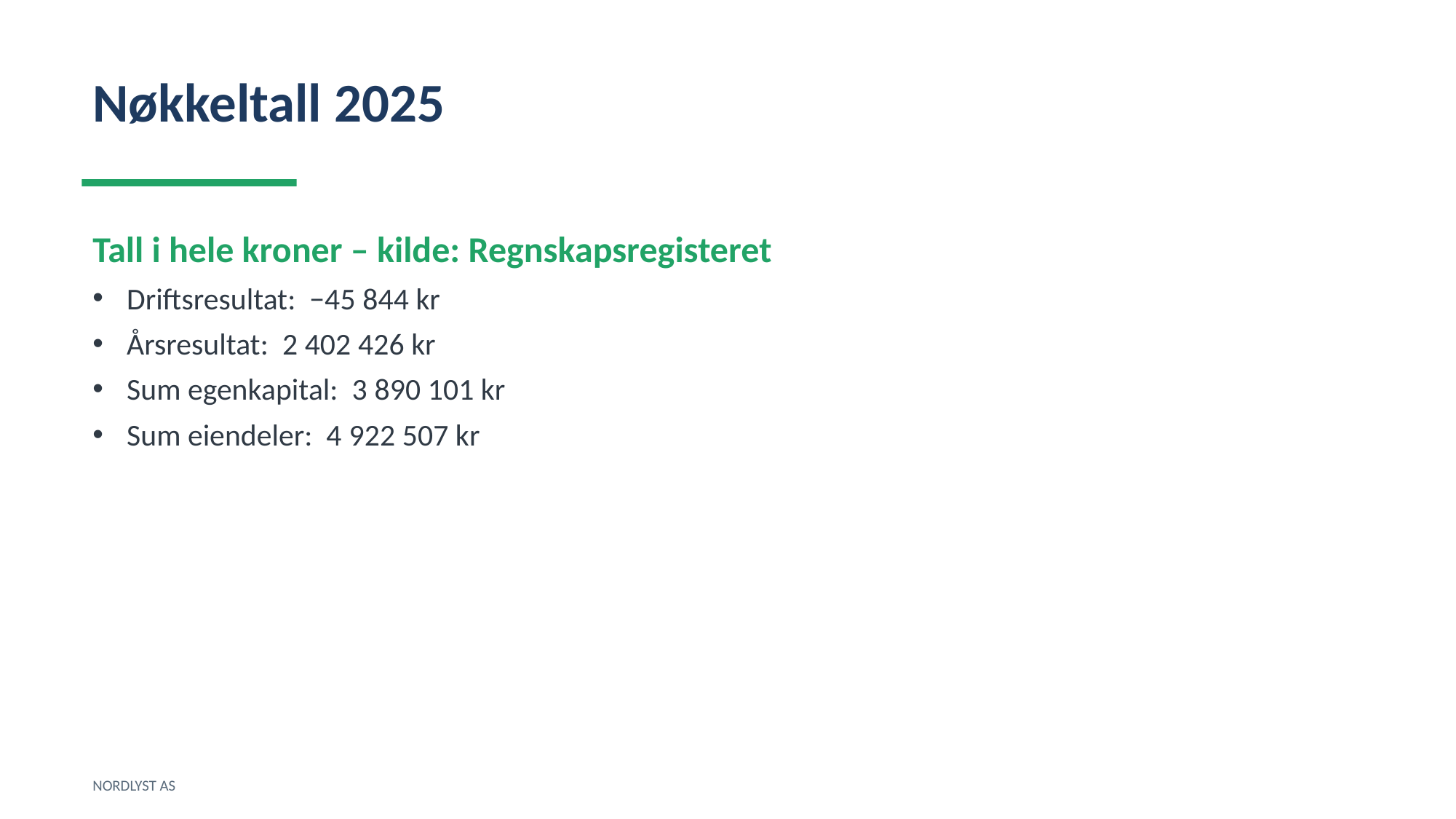

Nøkkeltall 2025

Tall i hele kroner – kilde: Regnskapsregisteret
Driftsresultat:  −45 844 kr
Årsresultat:  2 402 426 kr
Sum egenkapital:  3 890 101 kr
Sum eiendeler:  4 922 507 kr
NORDLYST AS